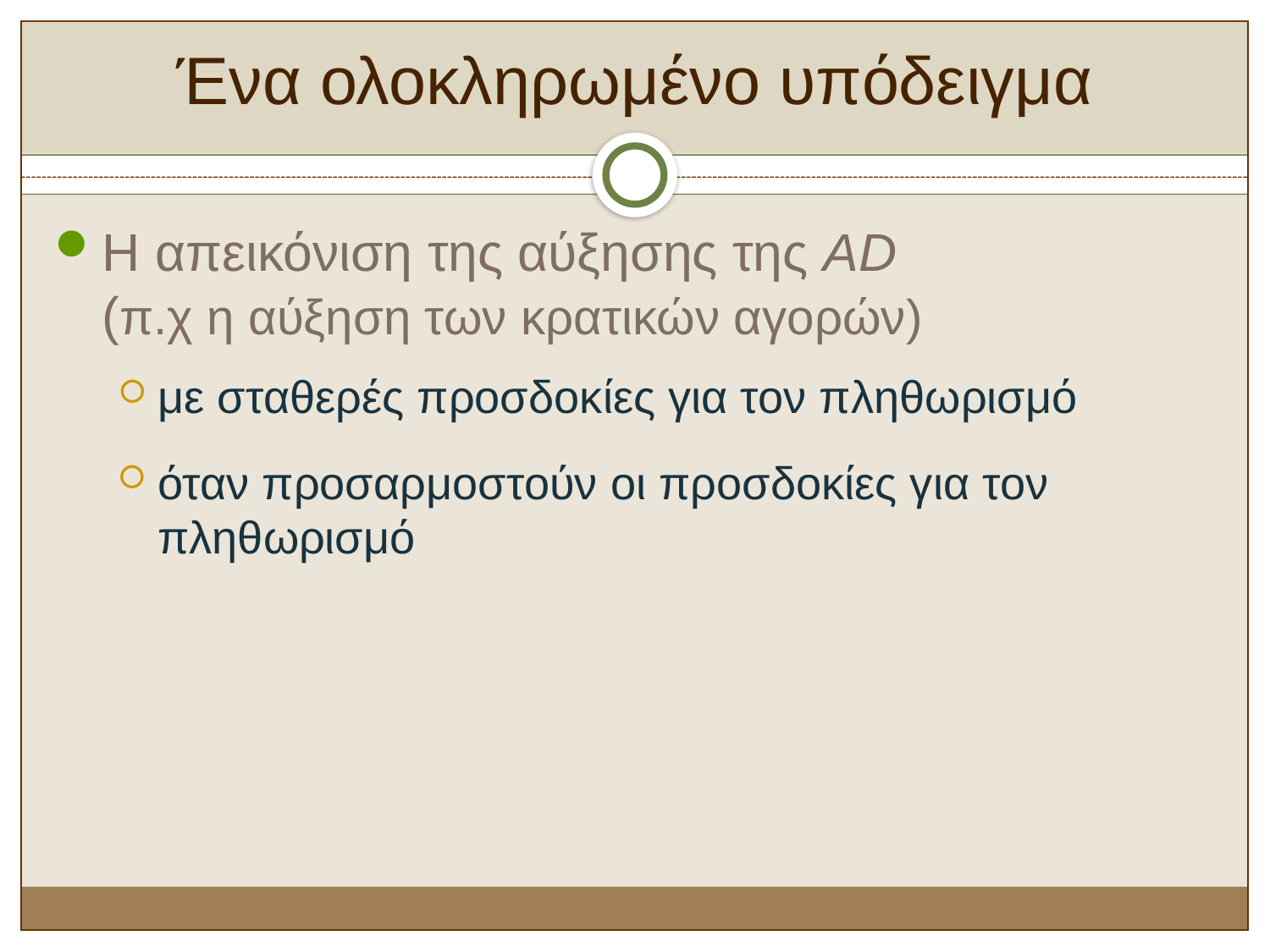

# Ένα ολοκληρωμένο υπόδειγμα
Η απεικόνιση της αύξησης της AD
(π.χ η αύξηση των κρατικών αγορών)
με σταθερές προσδοκίες για τον πληθωρισμό
όταν προσαρμοστούν οι προσδοκίες για τον πληθωρισμό